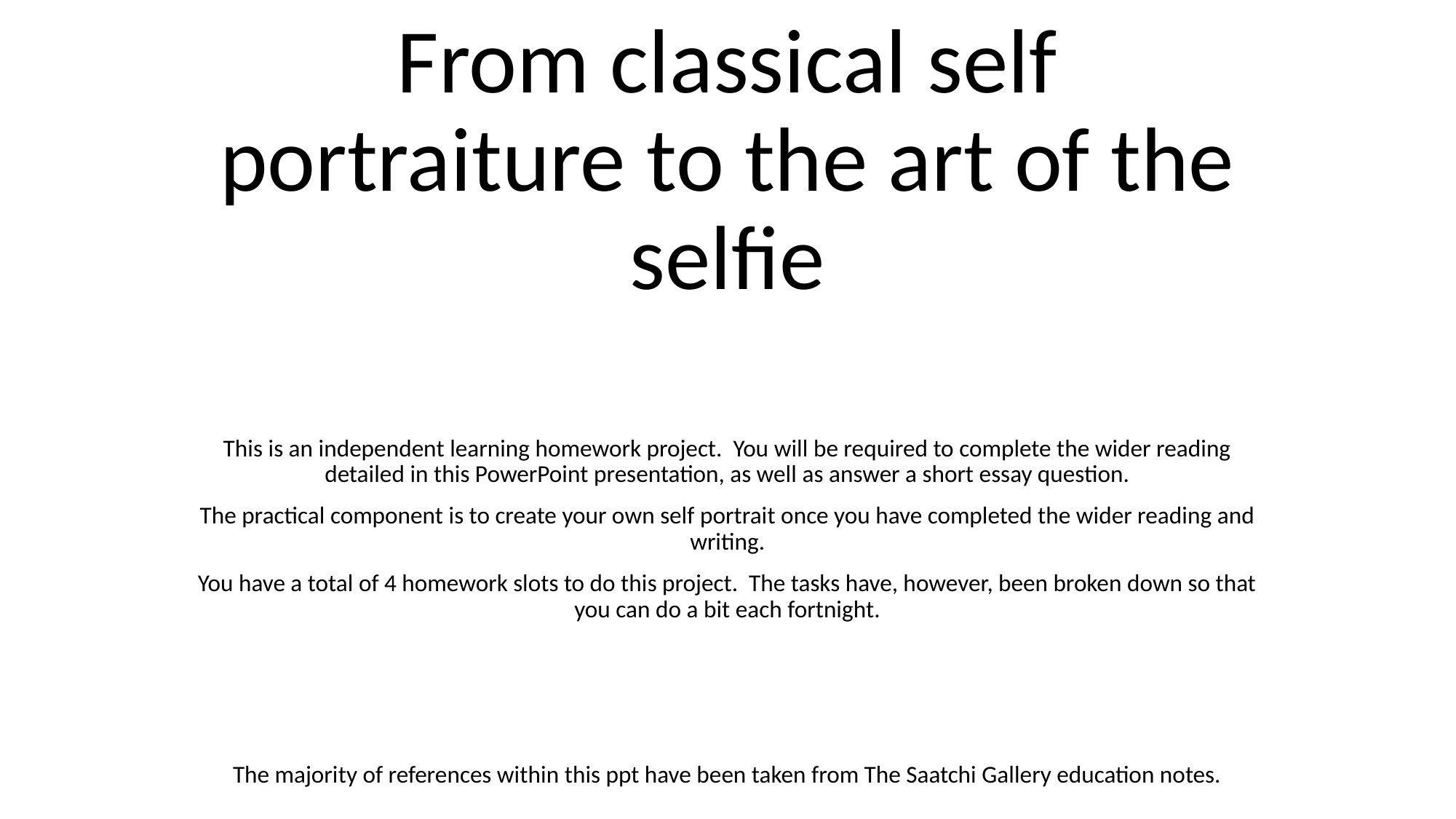

# From classical self portraiture to the art of the selfie
This is an independent learning homework project.  You will be required to complete the wider reading detailed in this PowerPoint presentation, as well as answer a short essay question.
The practical component is to create your own self portrait once you have completed the wider reading and writing.
You have a total of 4 homework slots to do this project.  The tasks have, however, been broken down so that you can do a bit each fortnight.

The majority of references within this ppt have been taken from The Saatchi Gallery education notes.